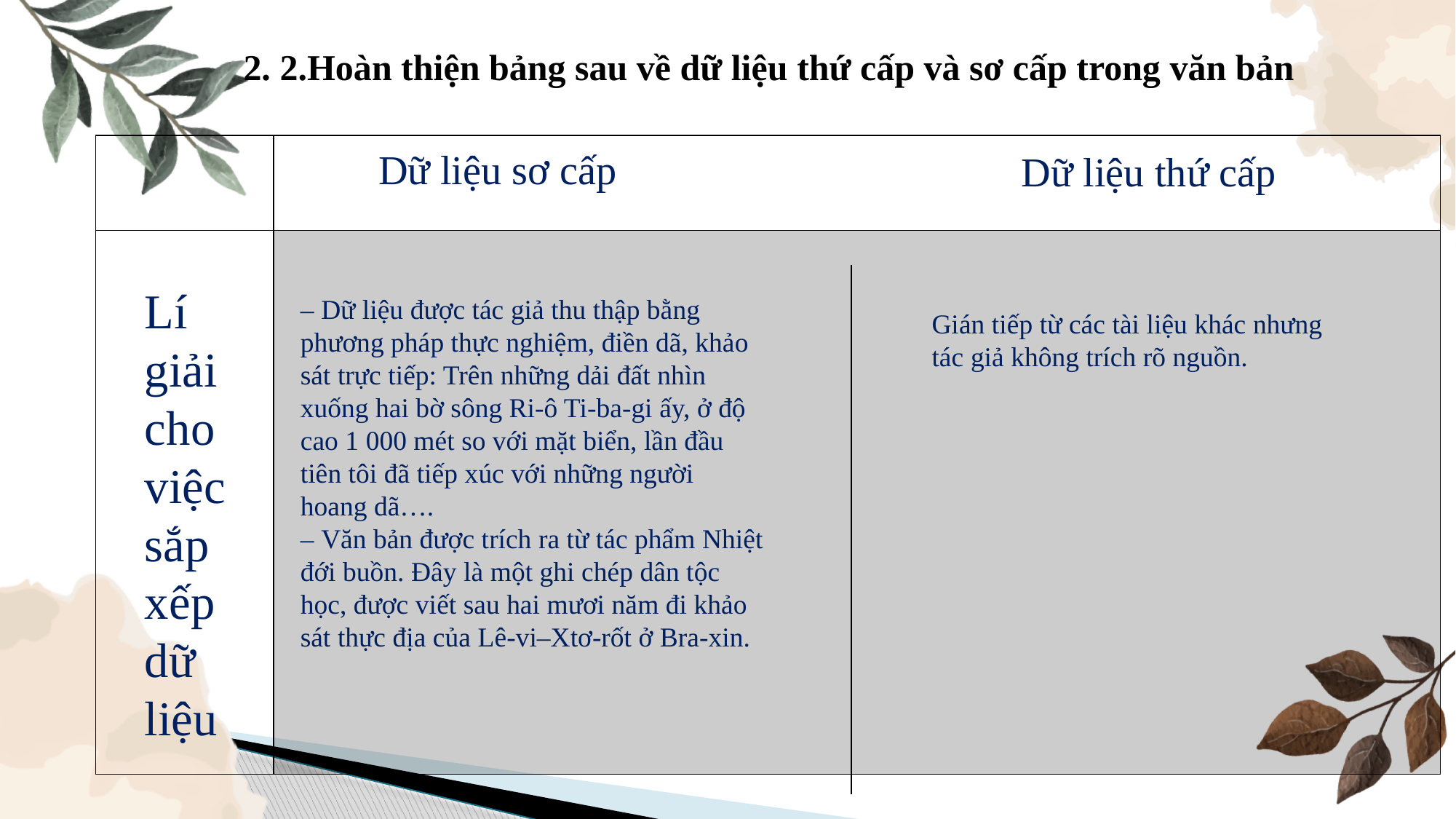

2. 2.Hoàn thiện bảng sau về dữ liệu thứ cấp và sơ cấp trong văn bản
|  |  |
| --- | --- |
|  |  |
Dữ liệu sơ cấp
Dữ liệu thứ cấp
Lí giải cho việc sắp xếp dữ liệu
– Dữ liệu được tác giả thu thập bằng phương pháp thực nghiệm, điền dã, khảo sát trực tiếp: Trên những dải đất nhìn xuống hai bờ sông Ri-ô Ti-ba-gi ấy, ở độ cao 1 000 mét so với mặt biển, lần đầu tiên tôi đã tiếp xúc với những người hoang dã….
– Văn bản được trích ra từ tác phẩm Nhiệt đới buồn. Đây là một ghi chép dân tộc học, được viết sau hai mươi năm đi khảo sát thực địa của Lê-vi–Xtơ-rốt ở Bra-xin.
Gián tiếp từ các tài liệu khác nhưng tác giả không trích rõ nguồn.